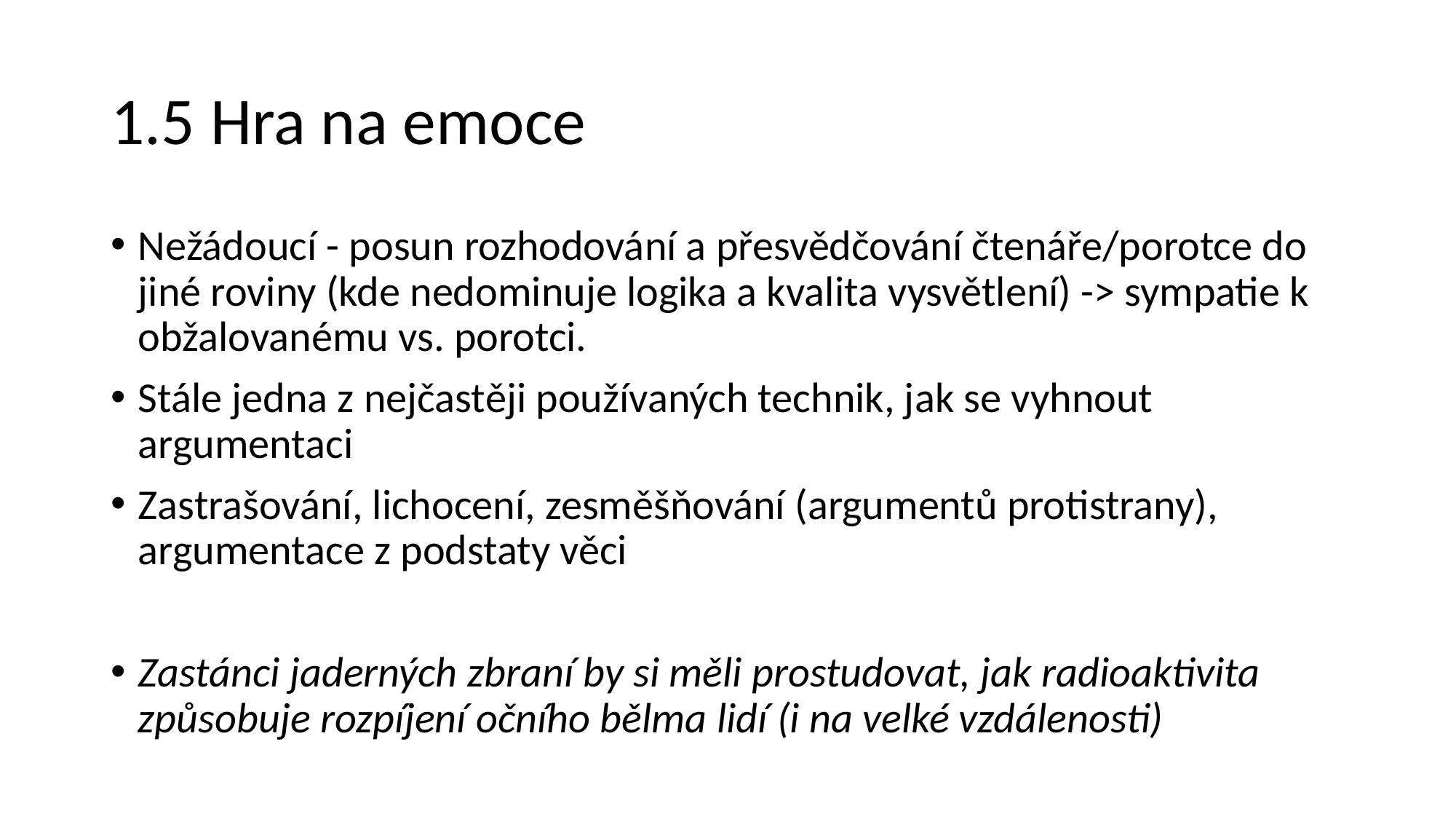

# 1.5 Hra na emoce
Nežádoucí - posun rozhodování a přesvědčování čtenáře/porotce do jiné roviny (kde nedominuje logika a kvalita vysvětlení) -> sympatie k obžalovanému vs. porotci.
Stále jedna z nejčastěji používaných technik, jak se vyhnout argumentaci
Zastrašování, lichocení, zesměšňování (argumentů protistrany), argumentace z podstaty věci

Zastánci jaderných zbraní by si měli prostudovat, jak radioaktivita způsobuje rozpíjení očního bělma lidí (i na velké vzdálenosti)